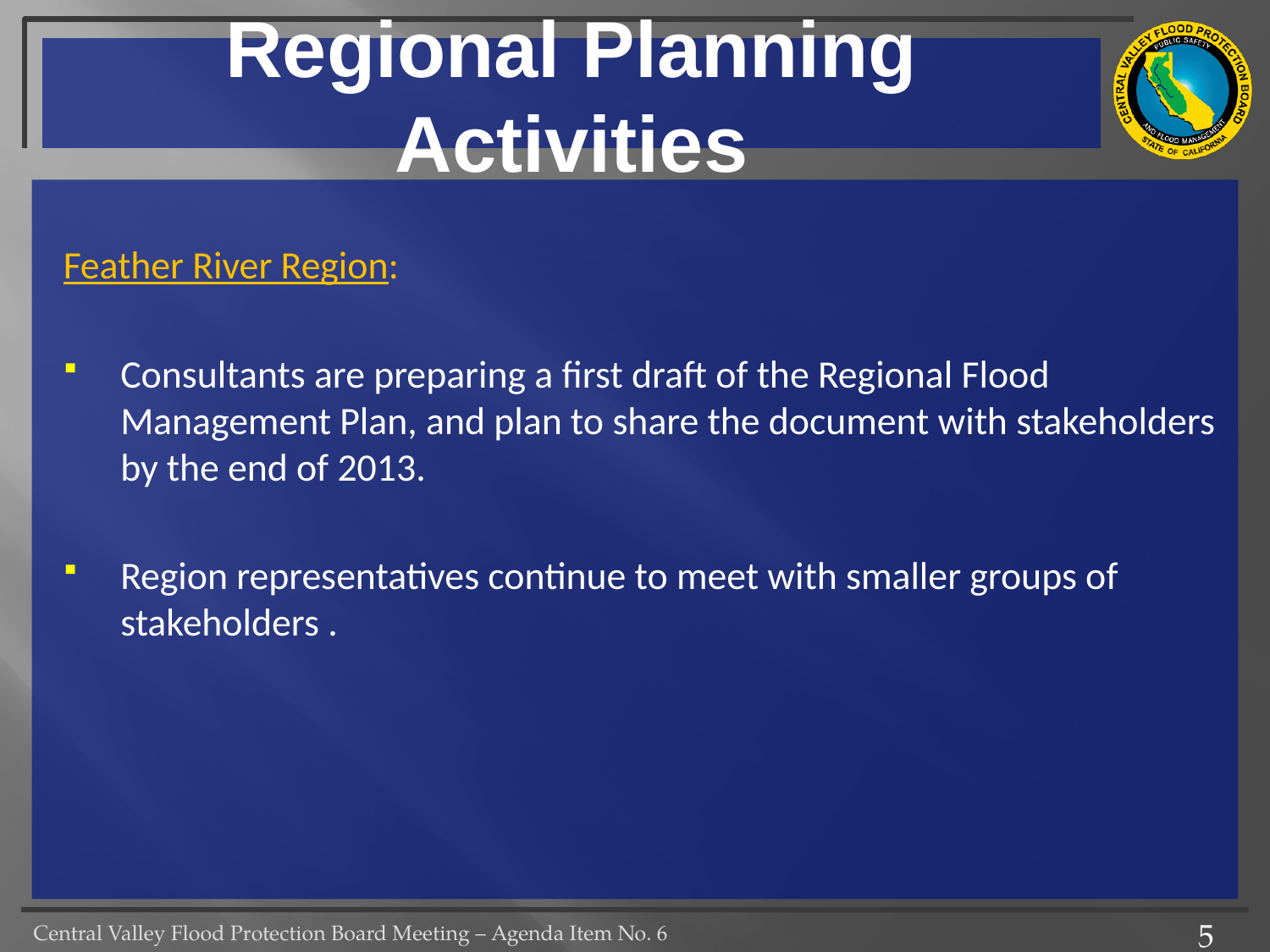

# Regional Planning Activities

Feather River Region:

Consultants are preparing a first draft of the Regional Flood Management Plan, and plan to share the document with stakeholders by the end of 2013.

Region representatives continue to meet with smaller groups of stakeholders .

5